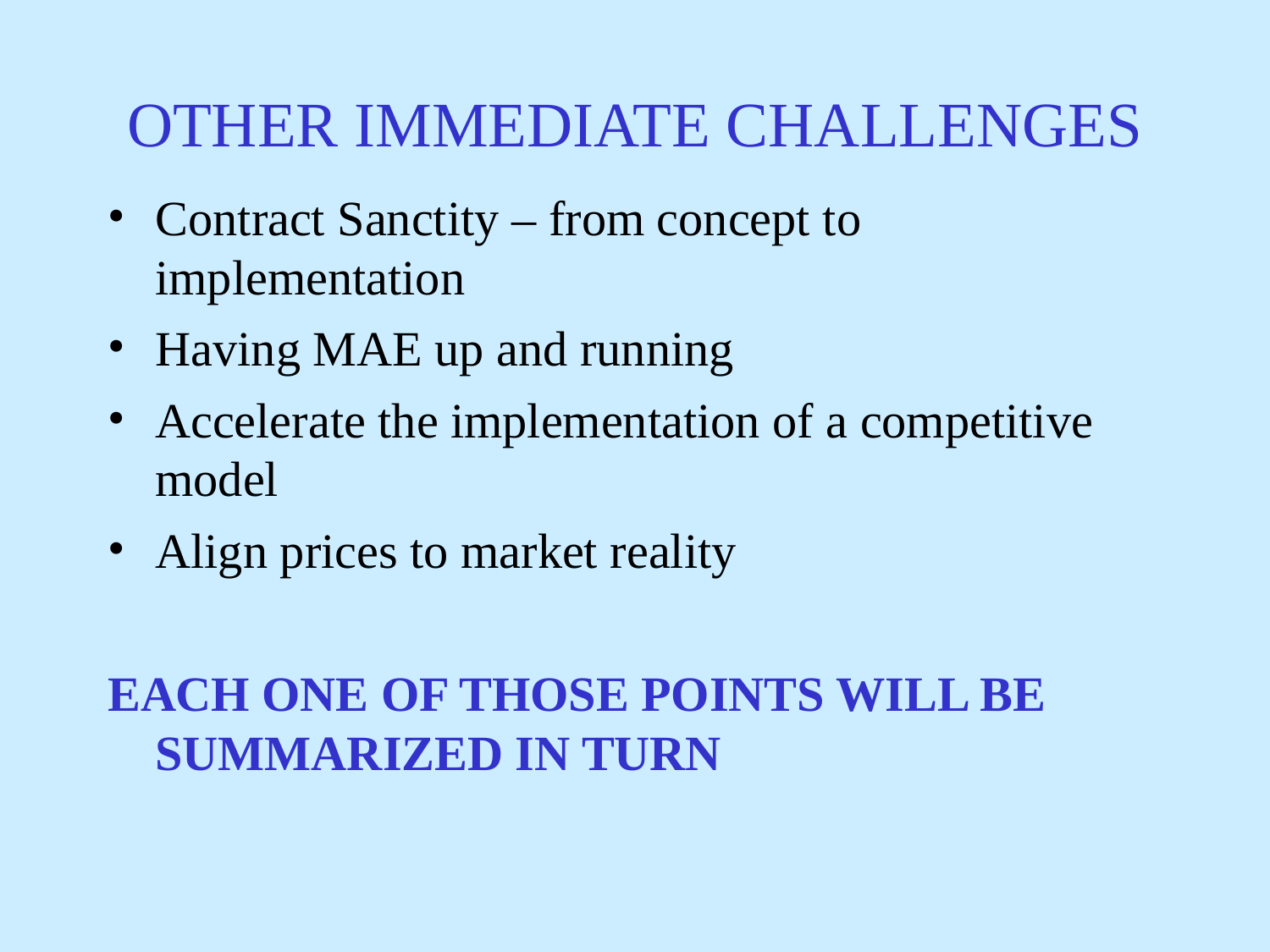

# OTHER IMMEDIATE CHALLENGES
Contract Sanctity – from concept to implementation
Having MAE up and running
Accelerate the implementation of a competitive model
Align prices to market reality

EACH ONE OF THOSE POINTS WILL BE SUMMARIZED IN TURN